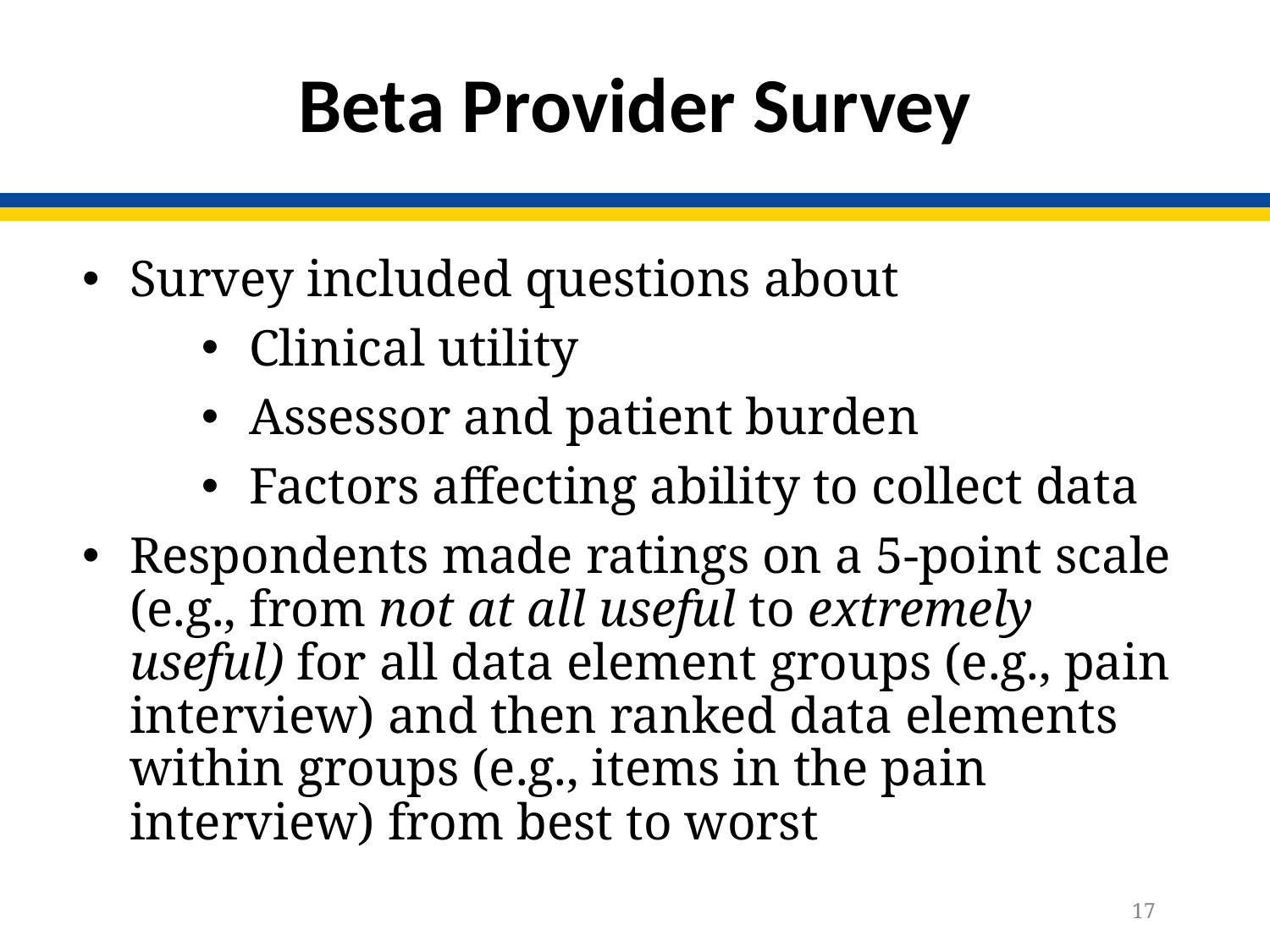

# Beta Provider Survey
Survey included questions about
Clinical utility
Assessor and patient burden
Factors affecting ability to collect data
Respondents made ratings on a 5-point scale (e.g., from not at all useful to extremely useful) for all data element groups (e.g., pain interview) and then ranked data elements within groups (e.g., items in the pain interview) from best to worst

17